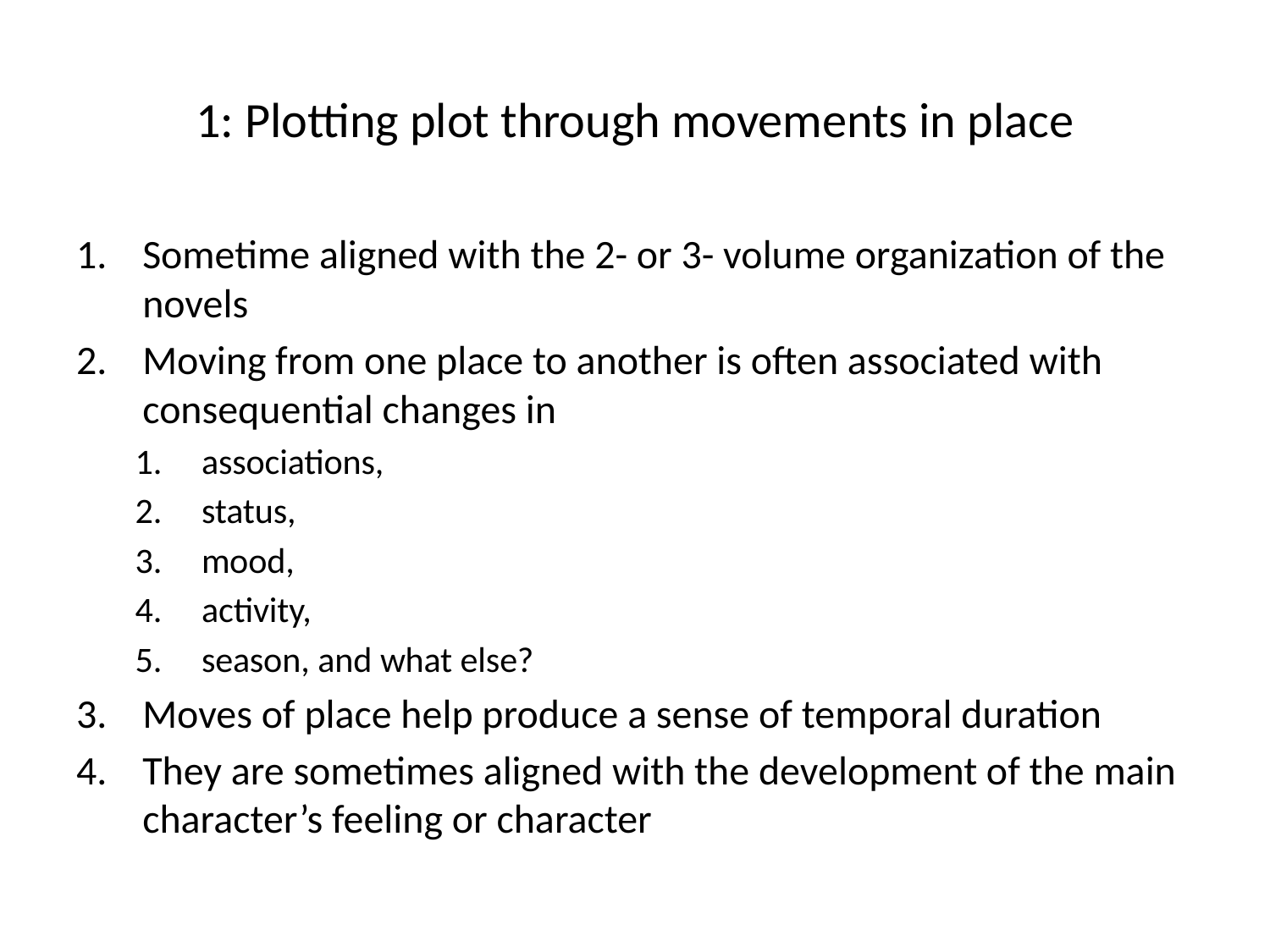

# 1: Plotting plot through movements in place
Sometime aligned with the 2- or 3- volume organization of the novels
Moving from one place to another is often associated with consequential changes in
associations,
status,
mood,
activity,
season, and what else?
Moves of place help produce a sense of temporal duration
They are sometimes aligned with the development of the main character’s feeling or character